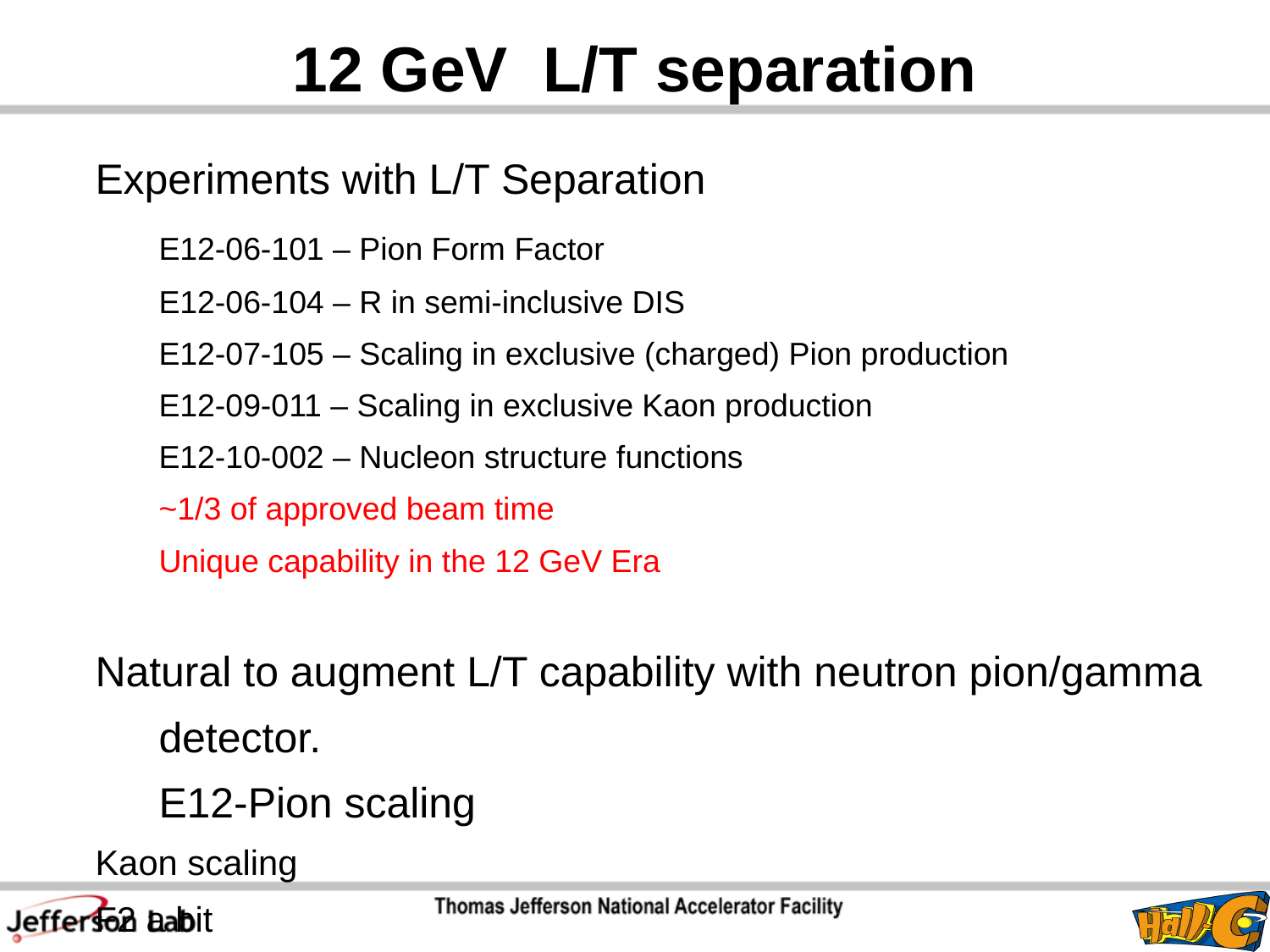

# 12 GeV  L/T separation
Experiments with L/T Separation
	E12-06-101 – Pion Form Factor
	E12-06-104 – R in semi-inclusive DIS
	E12-07-105 – Scaling in exclusive (charged) Pion production
	E12-09-011 – Scaling in exclusive Kaon production
	E12-10-002 – Nucleon structure functions
	~1/3 of approved beam time
	Unique capability in the 12 GeV Era

Natural to augment L/T capability with neutron pion/gamma
	detector.
	E12-Pion scaling
Kaon scaling
F2 a bit
Sidis
Fpi

Bullets:
	A photon/pi0 detector fits with Hall C hardware strengths and physics program.  “could” be used starting 2019/20.
	Low cost facility addition to assure healthy program to 2030.
	Modest resources can be applied to support detector development, test runs in Hall